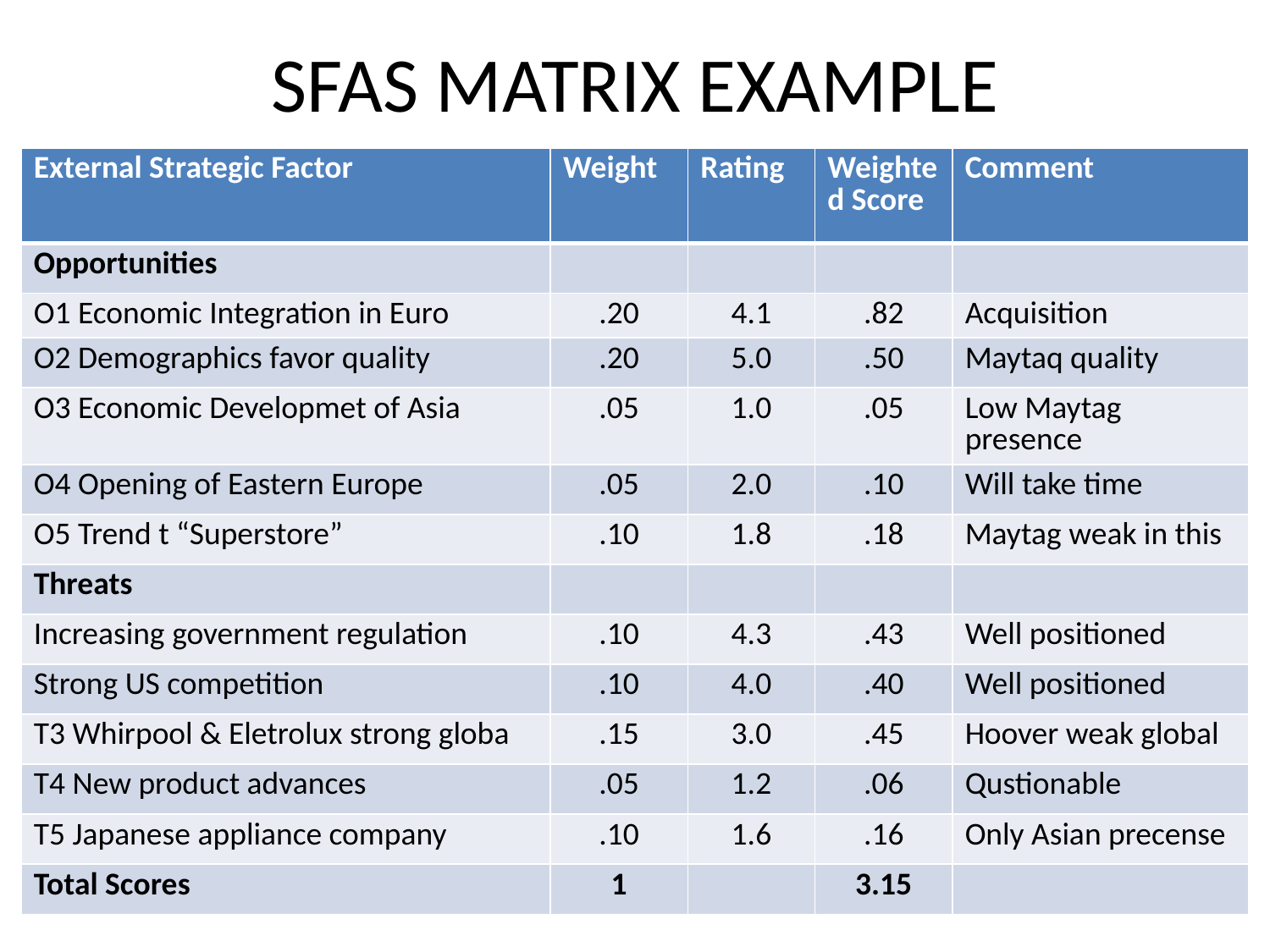

# SFAS MATRIX EXAMPLE
| External Strategic Factor | Weight | Rating | Weighted Score | Comment |
| --- | --- | --- | --- | --- |
| Opportunities |  |  |  |  |
| O1 Economic Integration in Euro | .20 | 4.1 | .82 | Acquisition |
| O2 Demographics favor quality | .20 | 5.0 | .50 | Maytaq quality |
| O3 Economic Developmet of Asia | .05 | 1.0 | .05 | Low Maytag presence |
| O4 Opening of Eastern Europe | .05 | 2.0 | .10 | Will take time |
| O5 Trend t “Superstore” | .10 | 1.8 | .18 | Maytag weak in this |
| Threats |  |  |  |  |
| Increasing government regulation | .10 | 4.3 | .43 | Well positioned |
| Strong US competition | .10 | 4.0 | .40 | Well positioned |
| T3 Whirpool & Eletrolux strong globa | .15 | 3.0 | .45 | Hoover weak global |
| T4 New product advances | .05 | 1.2 | .06 | Qustionable |
| T5 Japanese appliance company | .10 | 1.6 | .16 | Only Asian precense |
| Total Scores | 1 |  | 3.15 |  |